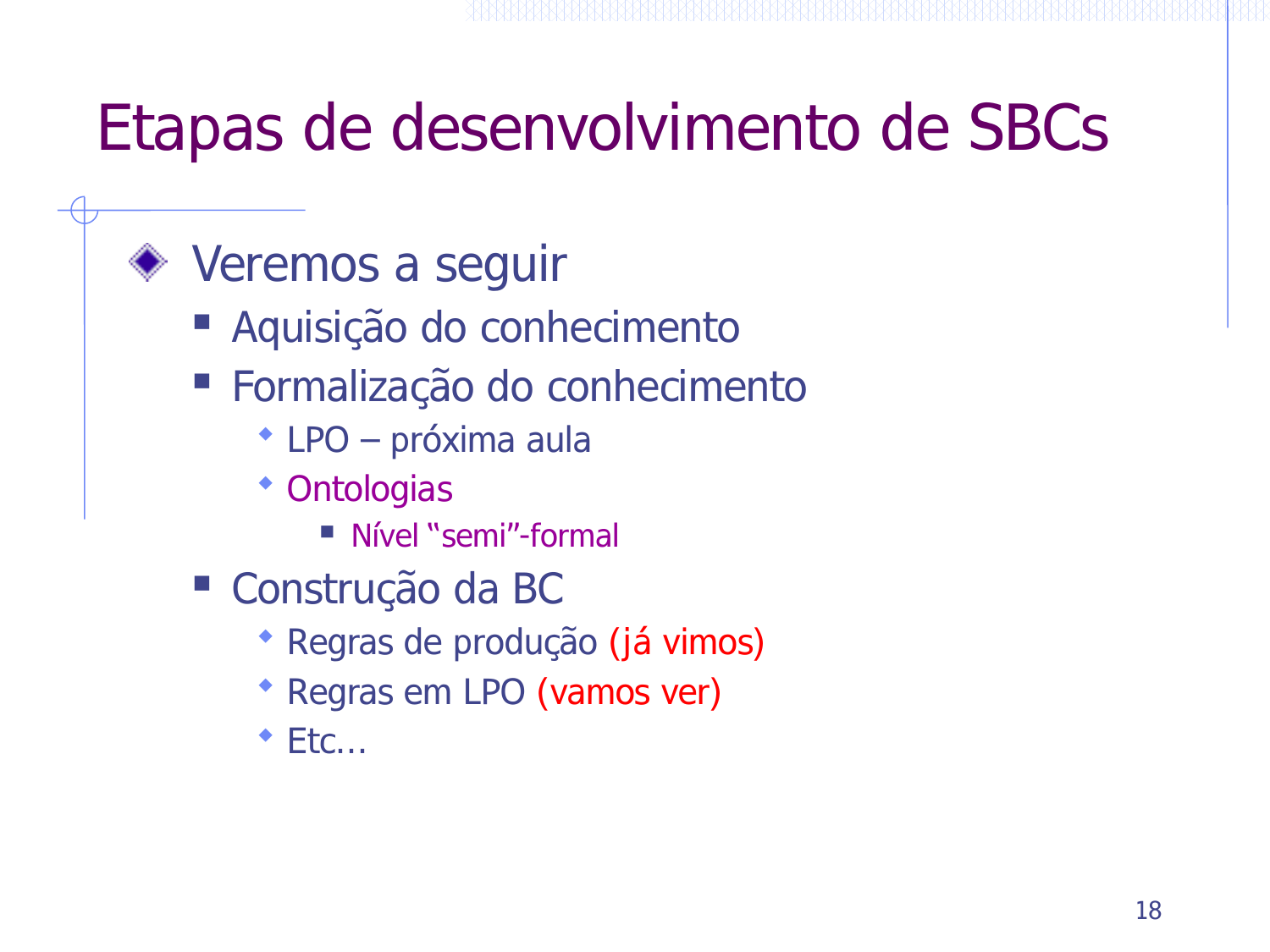

# Etapas de desenvolvimento de SBCs
 Veremos a seguir
Aquisição do conhecimento
Formalização do conhecimento
LPO – próxima aula
Ontologias
Nível “semi”-formal
Construção da BC
Regras de produção (já vimos)
Regras em LPO (vamos ver)
Etc...
18